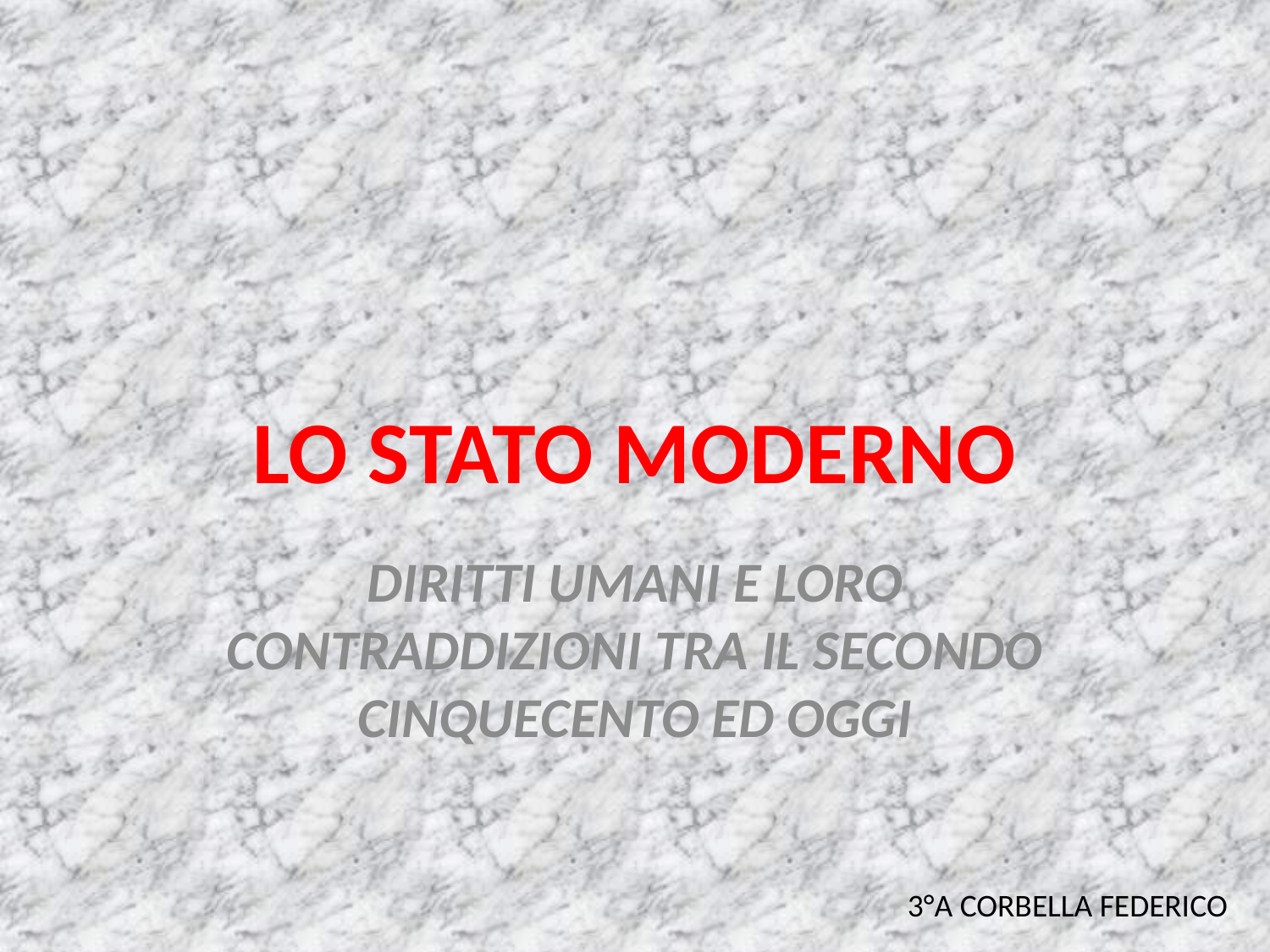

# LO STATO MODERNO
DIRITTI UMANI E LORO CONTRADDIZIONI TRA IL SECONDO CINQUECENTO ED OGGI
3°A CORBELLA FEDERICO